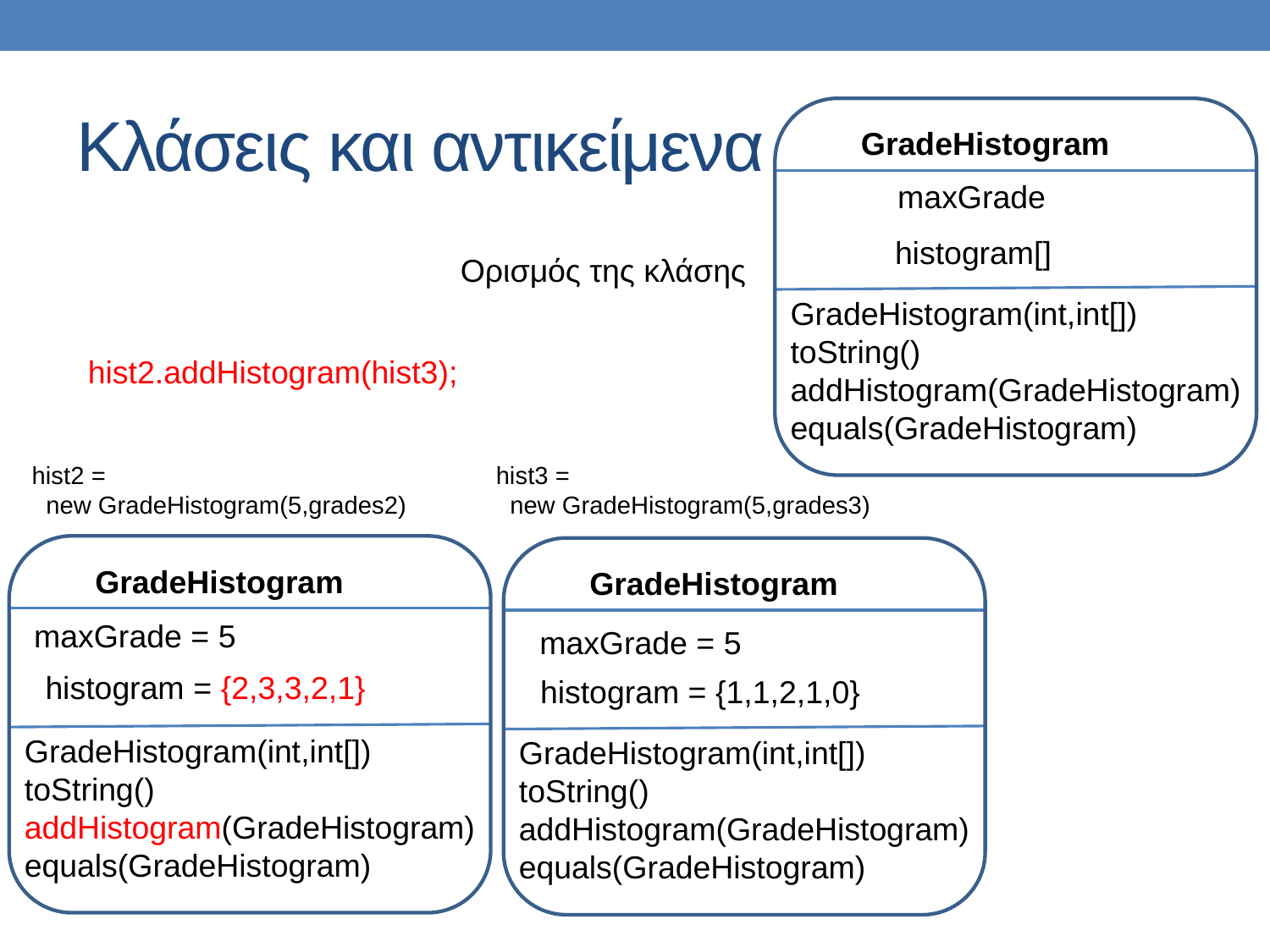

# Κλάσεις και αντικείμενα

GradeHistogram
maxGrade
histogram[]
GradeHistogram(int,int[])
toString()
addHistogram(GradeHistogram)
equals(GradeHistogram)
Ορισμός της κλάσης
hist2.addHistogram(hist3);
hist2 =
  new GradeHistogram(5,grades2)
hist3 =
  new GradeHistogram(5,grades3)

GradeHistogram
maxGrade = 5
histogram = {2,3,3,2,1}
GradeHistogram(int,int[])
toString()
addHistogram(GradeHistogram)
equals(GradeHistogram)

GradeHistogram
GradeHistogram(int,int[])
toString()
addHistogram(GradeHistogram)
equals(GradeHistogram)
maxGrade = 5
histogram = {1,1,2,1,0}